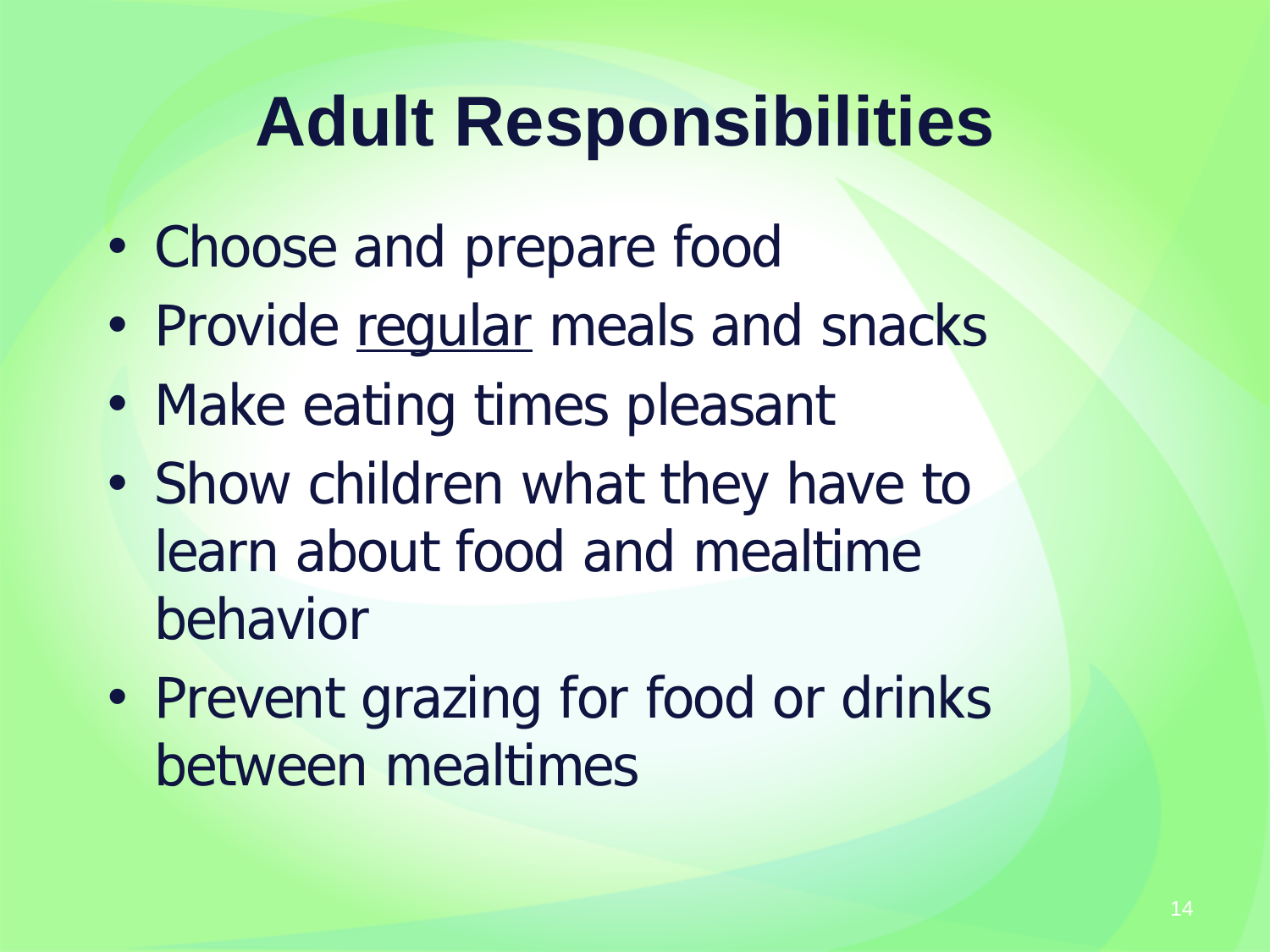

# Adult Responsibilities
Choose and prepare food
Provide regular meals and snacks
Make eating times pleasant
Show children what they have to learn about food and mealtime behavior
Prevent grazing for food or drinks between mealtimes
14